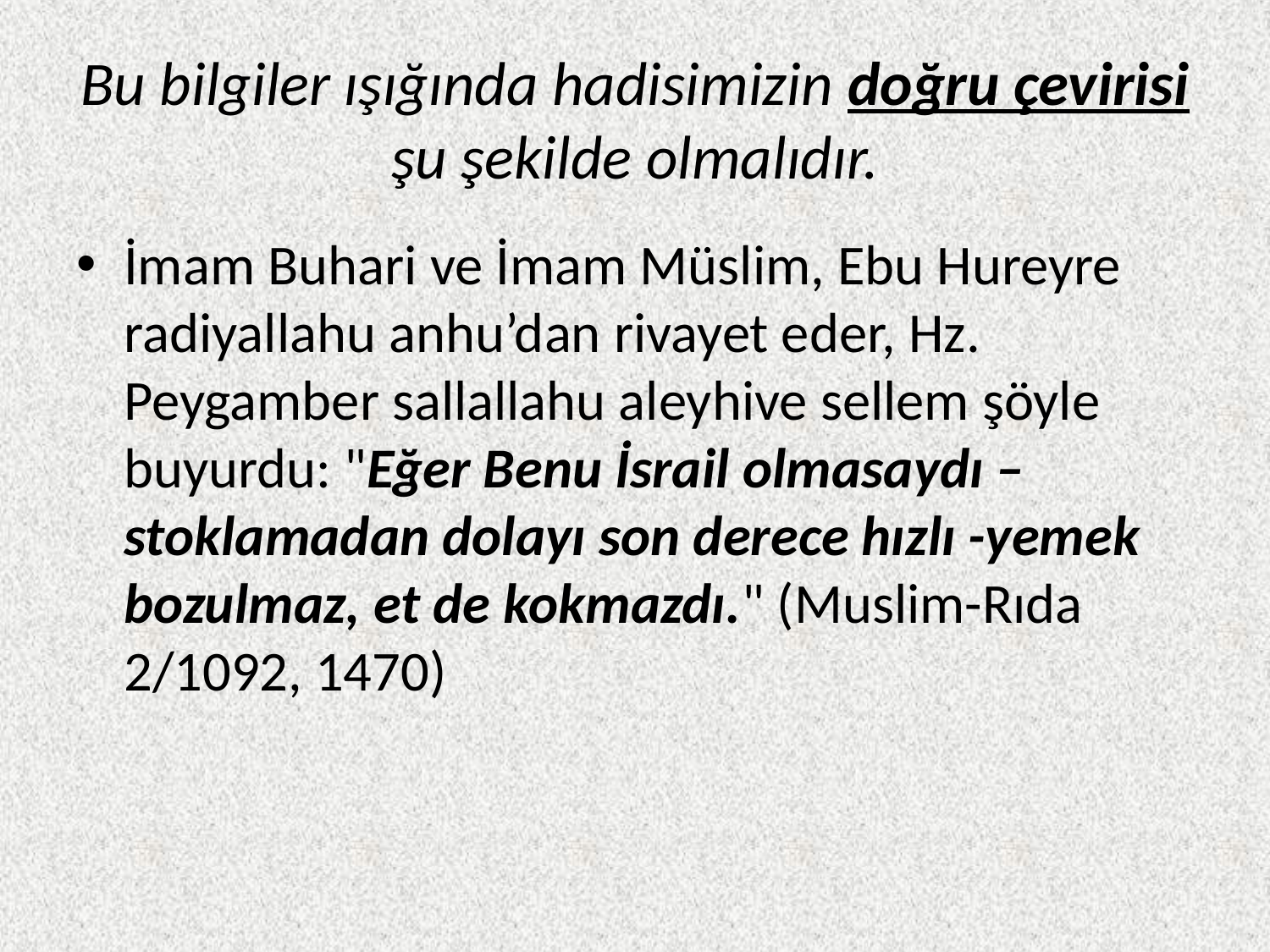

# Bu bilgiler ışığında hadisimizin doğru çevirisi şu şekilde olmalıdır.
İmam Buhari ve İmam Müslim, Ebu Hureyre radiyallahu anhu’dan rivayet eder, Hz. Peygamber sallallahu aleyhive sellem şöyle buyurdu: "Eğer Benu İsrail olmasaydı –stoklamadan dolayı son derece hızlı -yemek bozulmaz, et de kokmazdı." (Muslim-Rıda 2/1092, 1470)